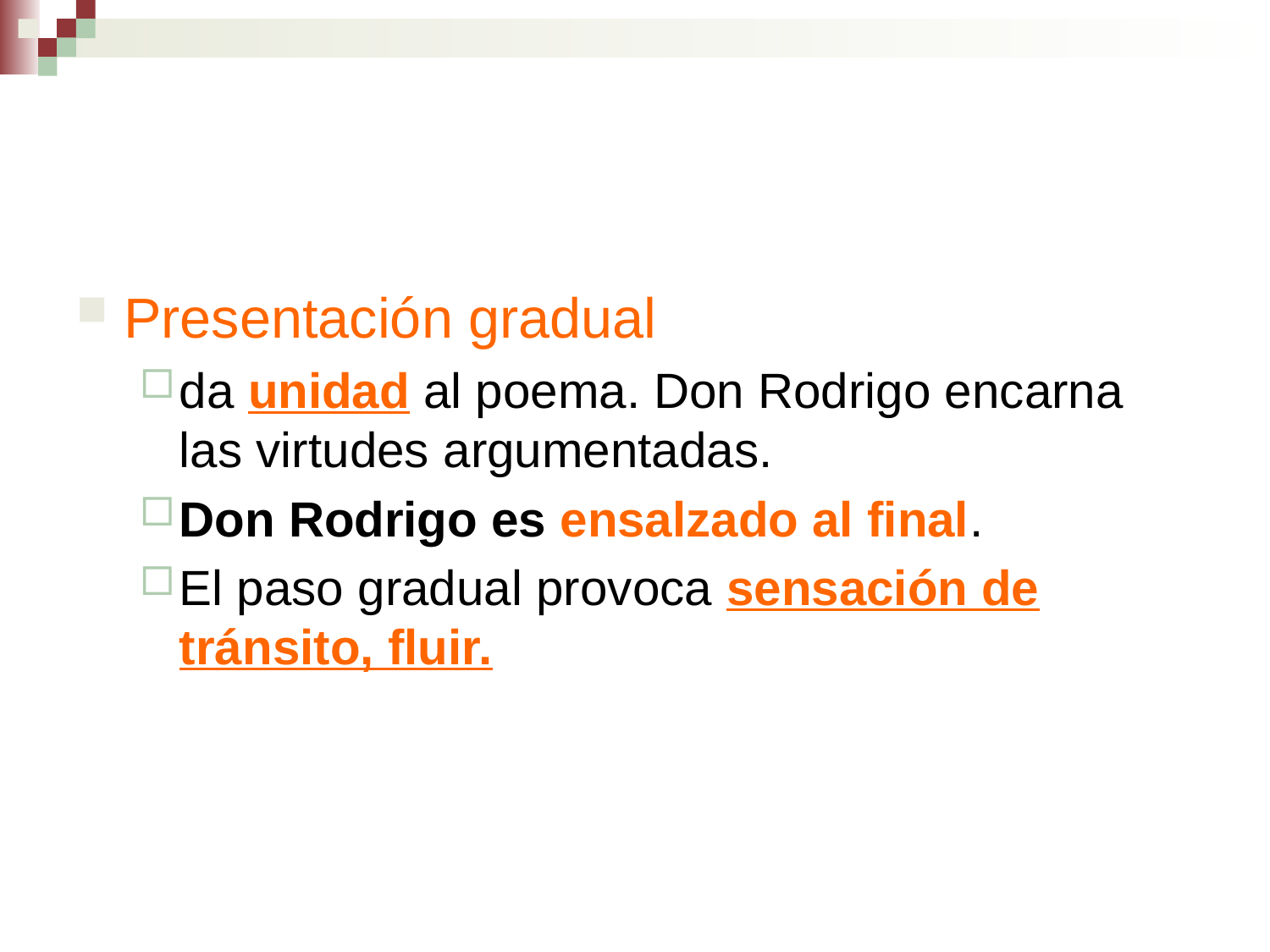

#
Presentación gradual
da unidad al poema. Don Rodrigo encarna las virtudes argumentadas.
Don Rodrigo es ensalzado al final.
El paso gradual provoca sensación de tránsito, fluir.